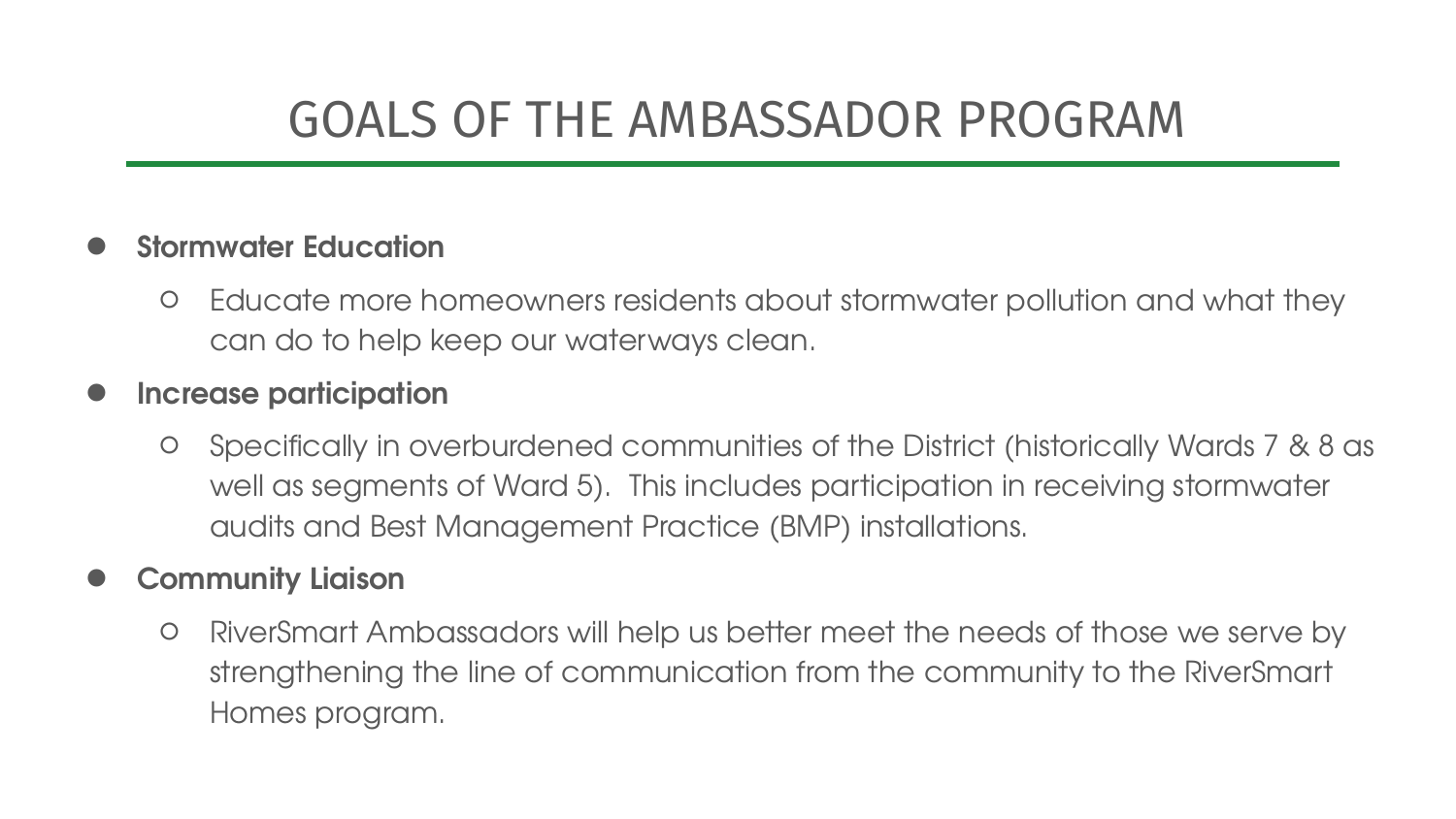

# GOALS OF THE AMBASSADOR PROGRAM
Stormwater Education
Educate more homeowners residents about stormwater pollution and what they can do to help keep our waterways clean.
Increase participation
Specifically in overburdened communities of the District (historically Wards 7 & 8 as well as segments of Ward 5).  This includes participation in receiving stormwater audits and Best Management Practice (BMP) installations.
Community Liaison
RiverSmart Ambassadors will help us better meet the needs of those we serve by strengthening the line of communication from the community to the RiverSmart Homes program.